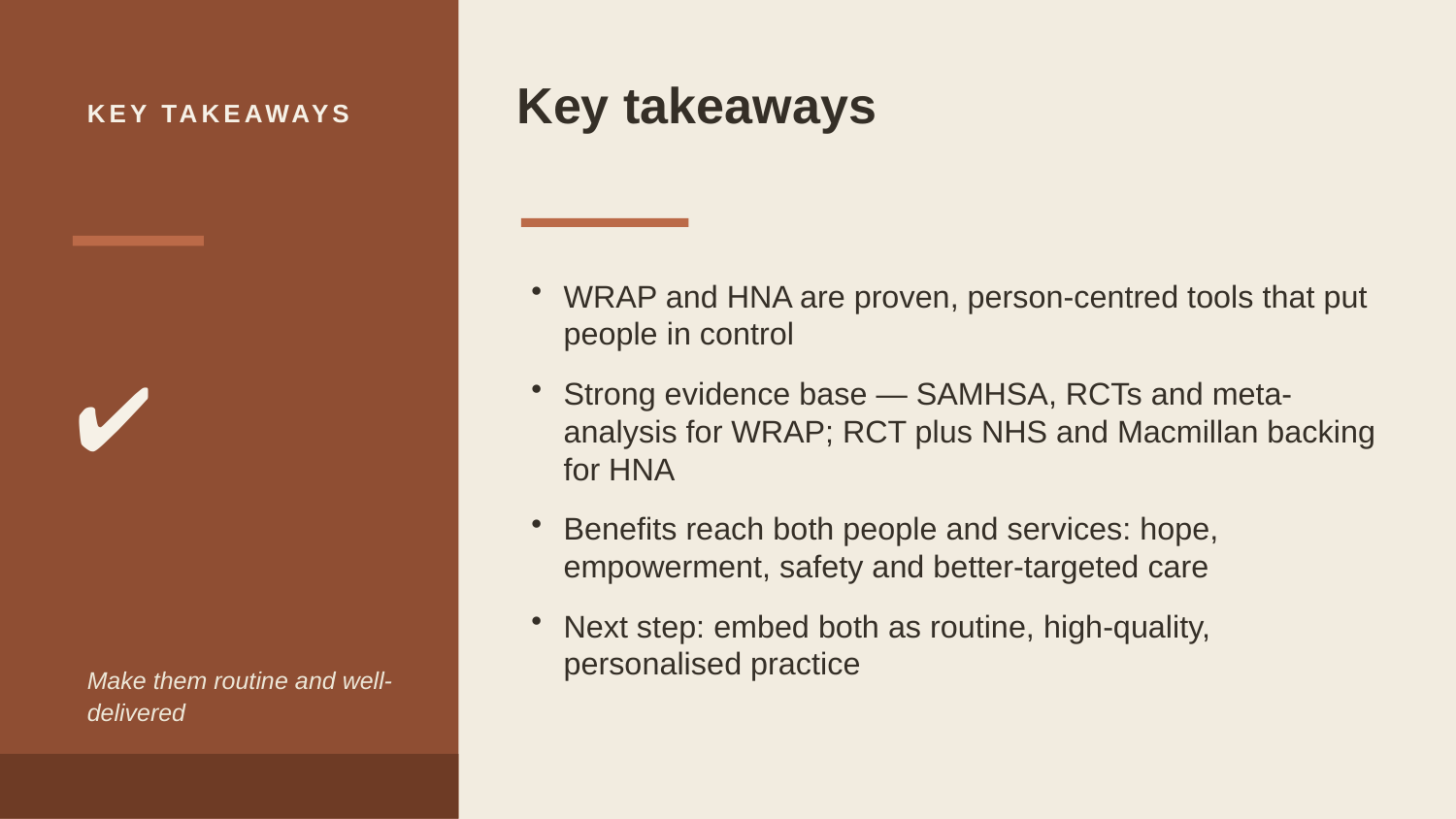

Key takeaways
KEY TAKEAWAYS

WRAP and HNA are proven, person-centred tools that put people in control
Strong evidence base — SAMHSA, RCTs and meta-analysis for WRAP; RCT plus NHS and Macmillan backing for HNA
Benefits reach both people and services: hope, empowerment, safety and better-targeted care
Next step: embed both as routine, high-quality, personalised practice
✔
Make them routine and well-delivered